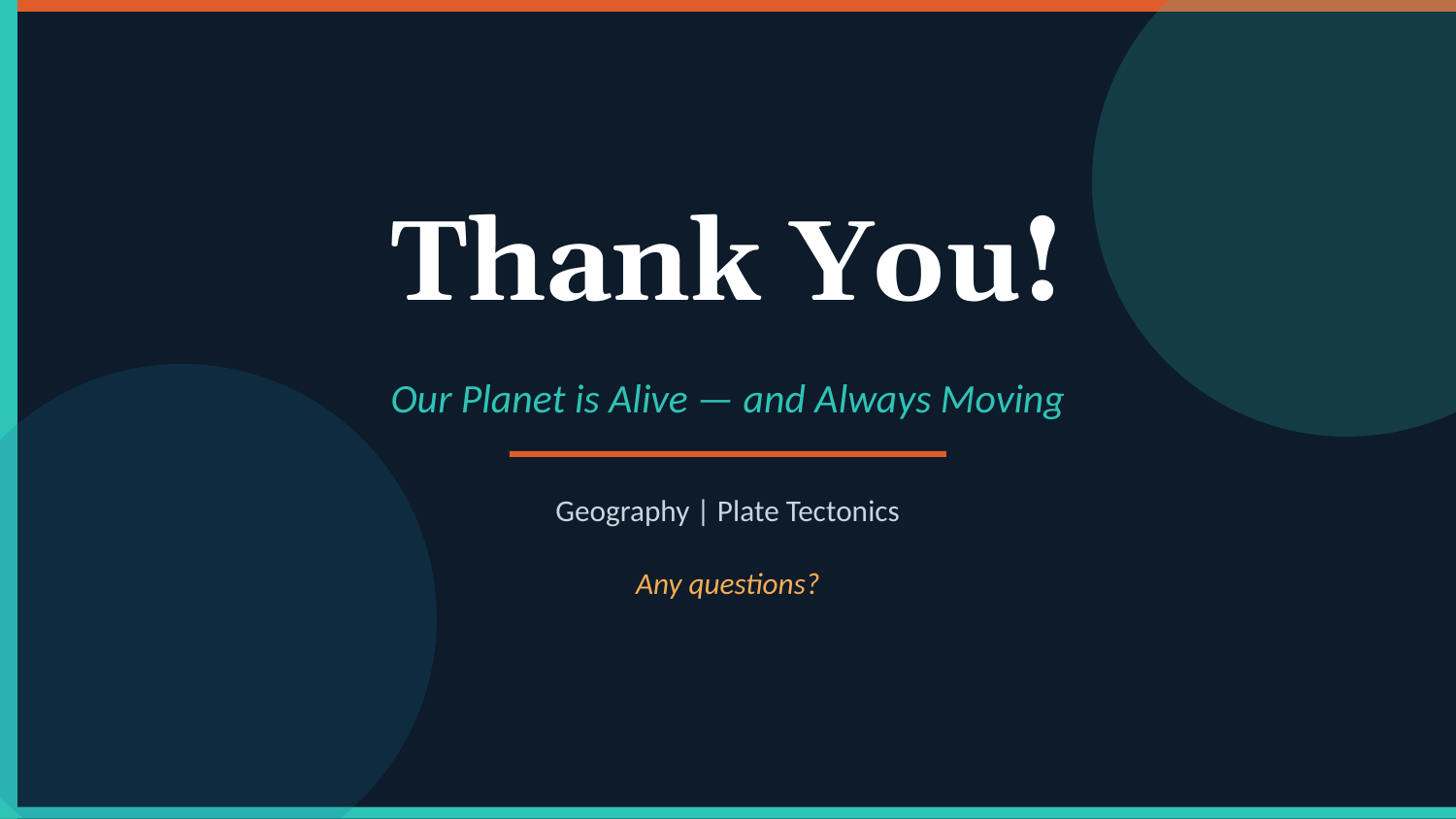

Thank You!
Our Planet is Alive — and Always Moving

Geography | Plate Tectonics
Any questions?